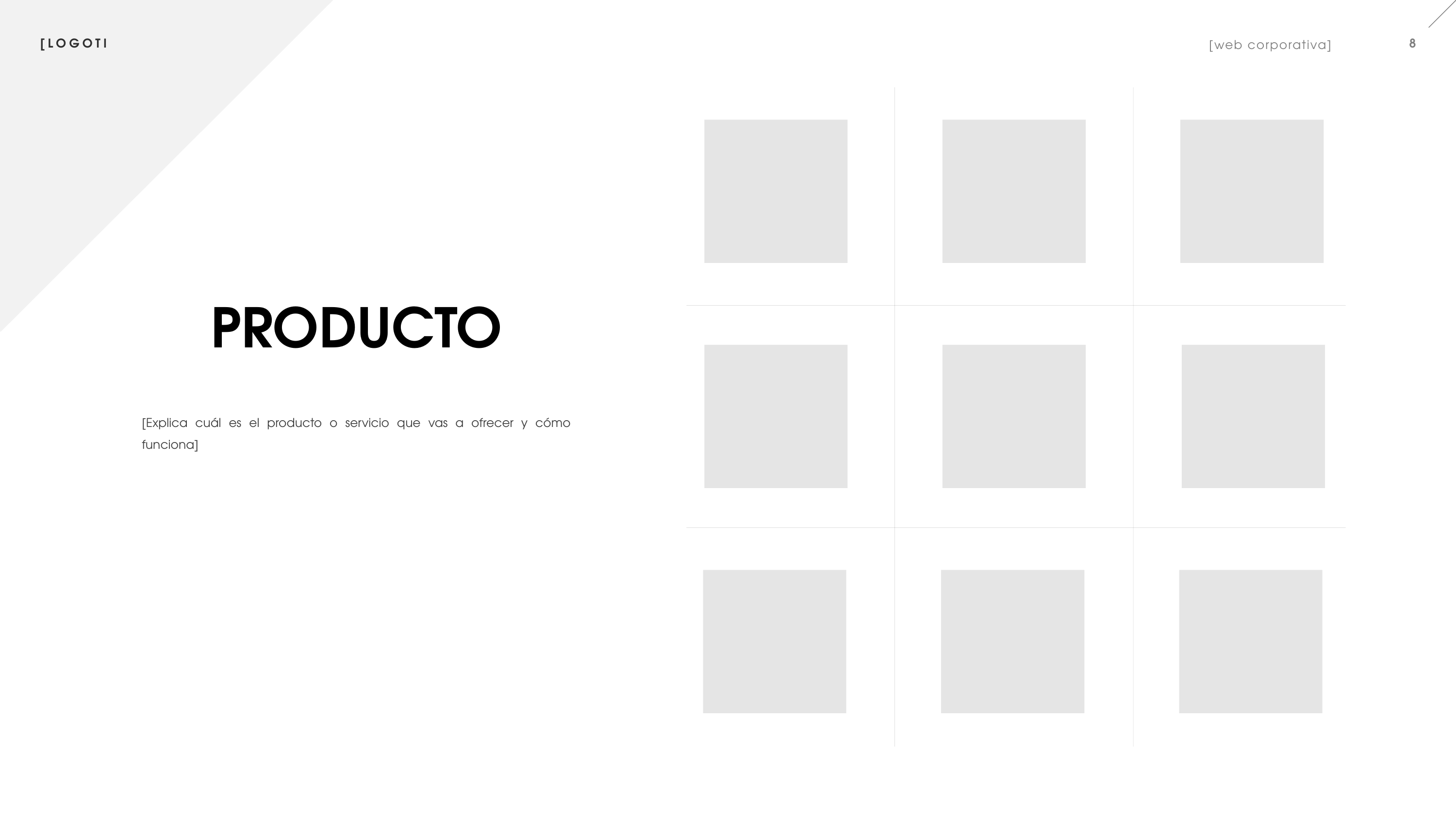

[LOGOTIPO]
8
[web corporativa]
PRODUCTO

[Explica cuál es el producto o servicio que vas a ofrecer y cómo funciona]